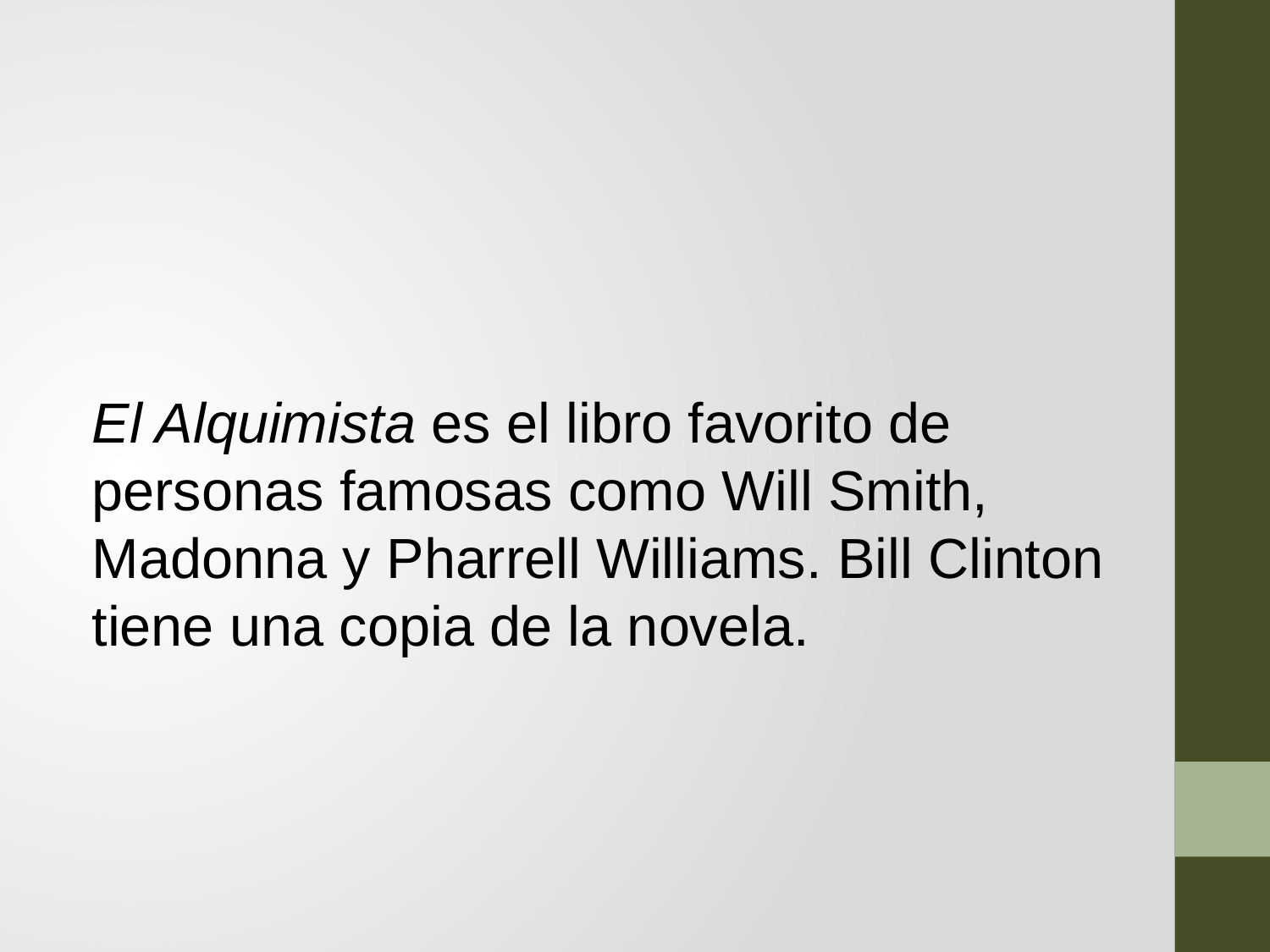

#

El Alquimista es el libro favorito de personas famosas como Will Smith, Madonna y Pharrell Williams. Bill Clinton tiene una copia de la novela.